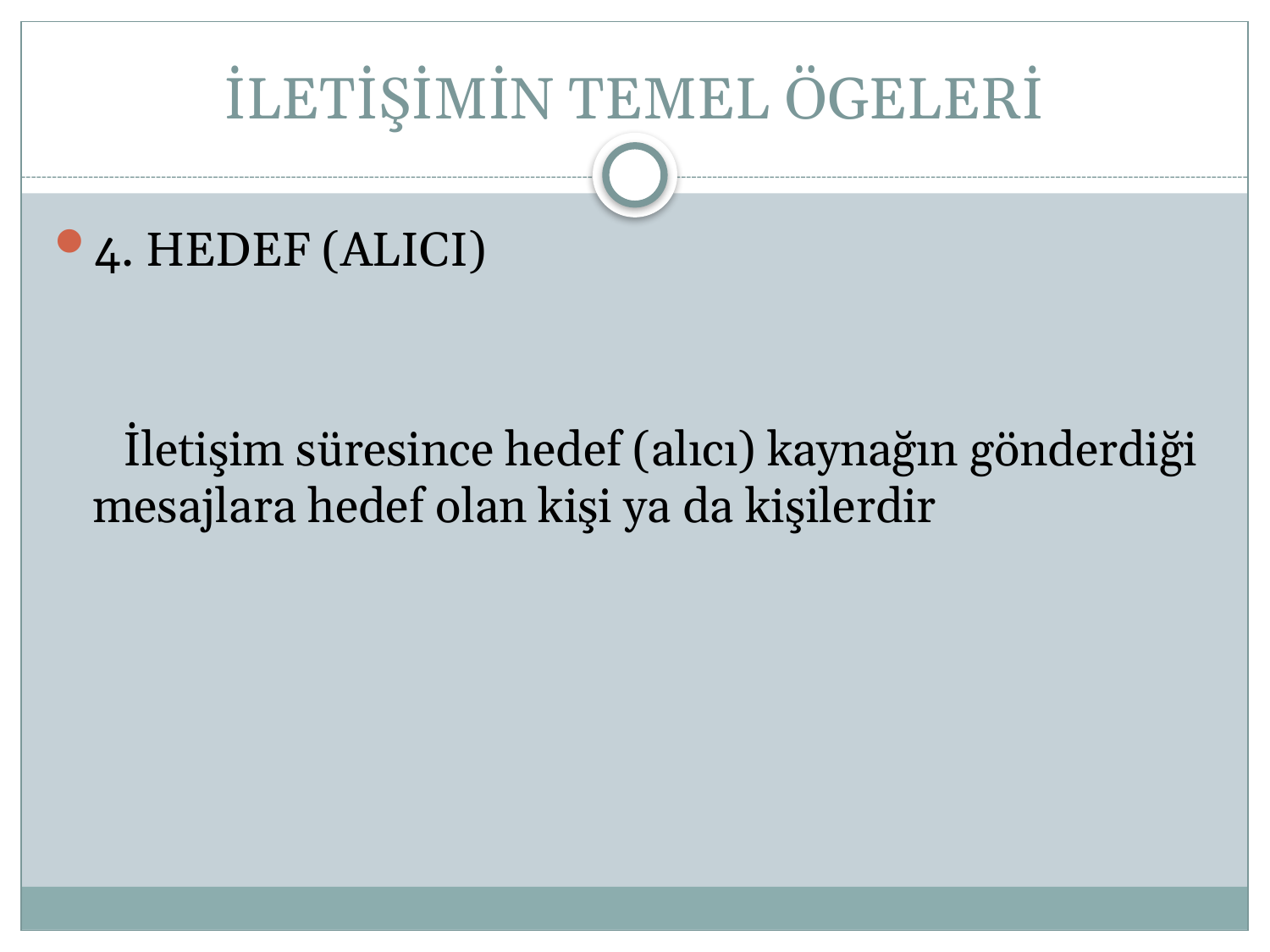

# İLETİŞİMİN TEMEL ÖGELERİ
4. HEDEF (ALICI)

      İletişim süresince hedef (alıcı) kaynağın gönderdiği mesajlara hedef olan kişi ya da kişilerdir